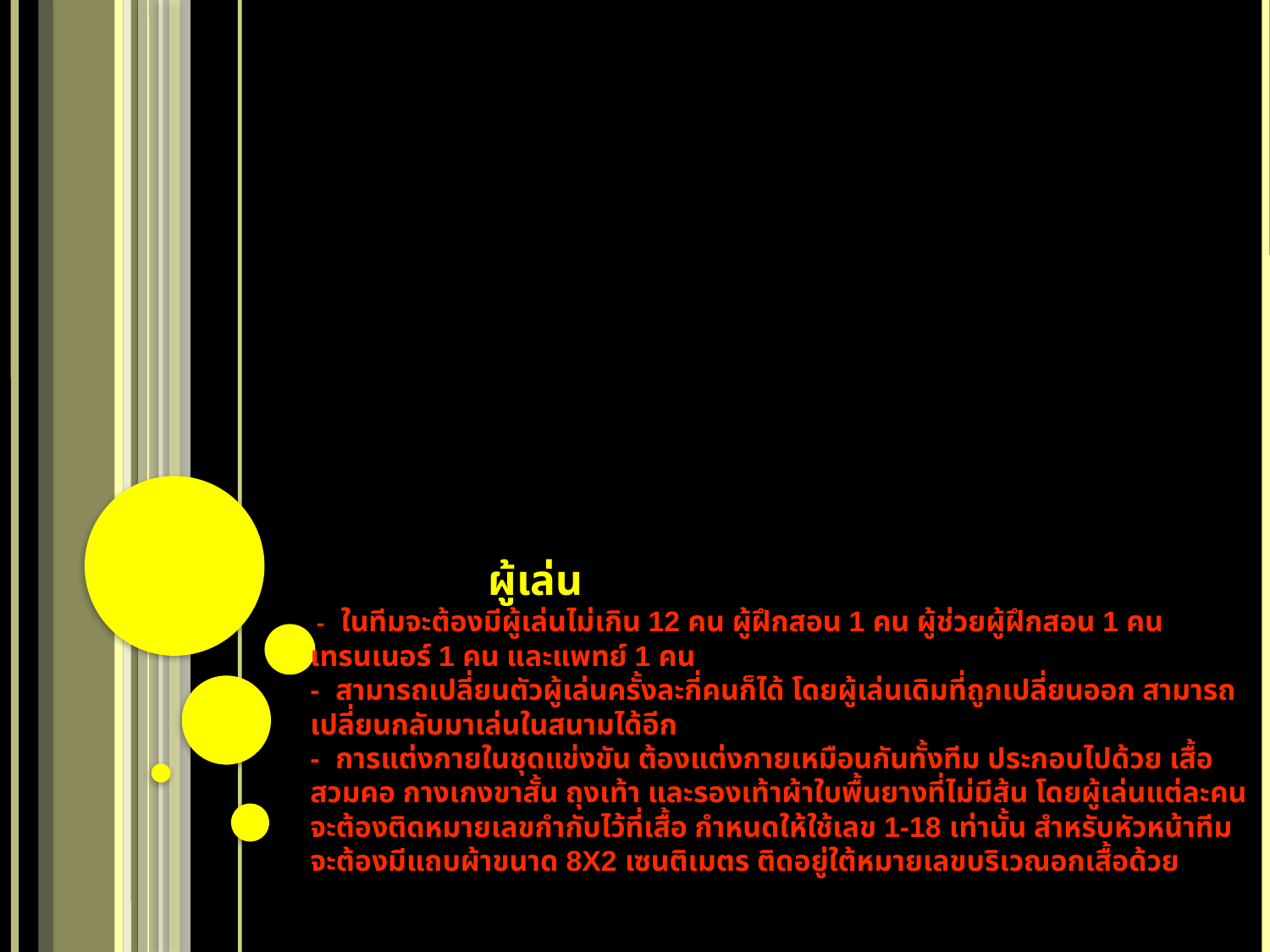

# ผู้เล่น -  ในทีมจะต้องมีผู้เล่นไม่เกิน 12 คน ผู้ฝึกสอน 1 คน ผู้ช่วยผู้ฝึกสอน 1 คน เทรนเนอร์ 1 คน และแพทย์ 1 คน -  สามารถเปลี่ยนตัวผู้เล่นครั้งละกี่คนก็ได้ โดยผู้เล่นเดิมที่ถูกเปลี่ยนออก สามารถเปลี่ยนกลับมาเล่นในสนามได้อีก -  การแต่งกายในชุดแข่งขัน ต้องแต่งกายเหมือนกันทั้งทีม ประกอบไปด้วย เสื้อสวมคอ กางเกงขาสั้น ถุงเท้า และรองเท้าผ้าใบพื้นยางที่ไม่มีส้น โดยผู้เล่นแต่ละคนจะต้องติดหมายเลขกำกับไว้ที่เสื้อ กำหนดให้ใช้เลข 1-18 เท่านั้น สำหรับหัวหน้าทีมจะต้องมีแถบผ้าขนาด 8x2 เซนติเมตร ติดอยู่ใต้หมายเลขบริเวณอกเสื้อด้วย